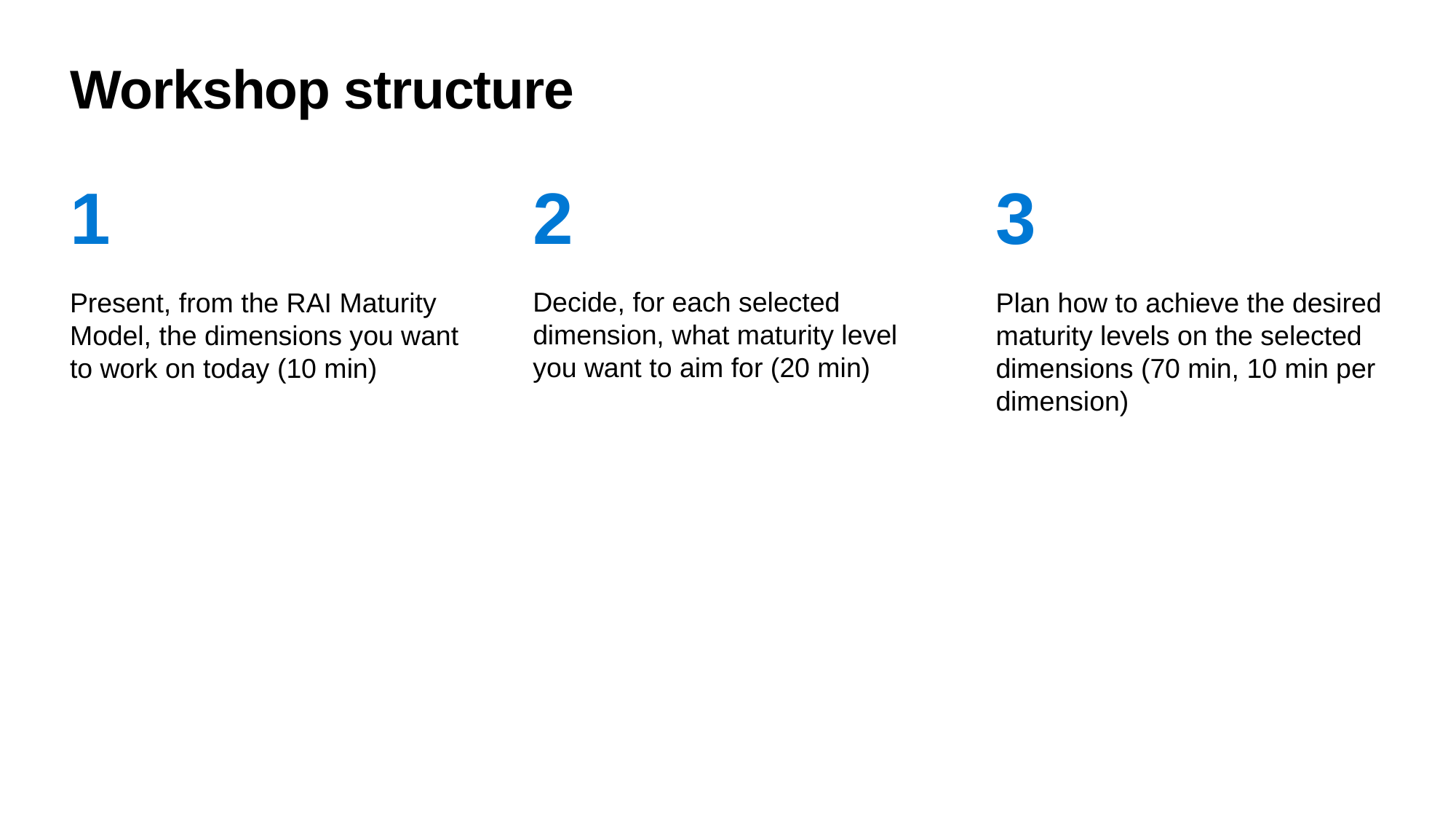

# Workshop structure
1
2
3
Decide, for each selected dimension, what maturity level you want to aim for (20 min)

Present, from the RAI Maturity Model, the dimensions you want to work on today (10 min)

Plan how to achieve the desired maturity levels on the selected dimensions (70 min, 10 min per dimension)